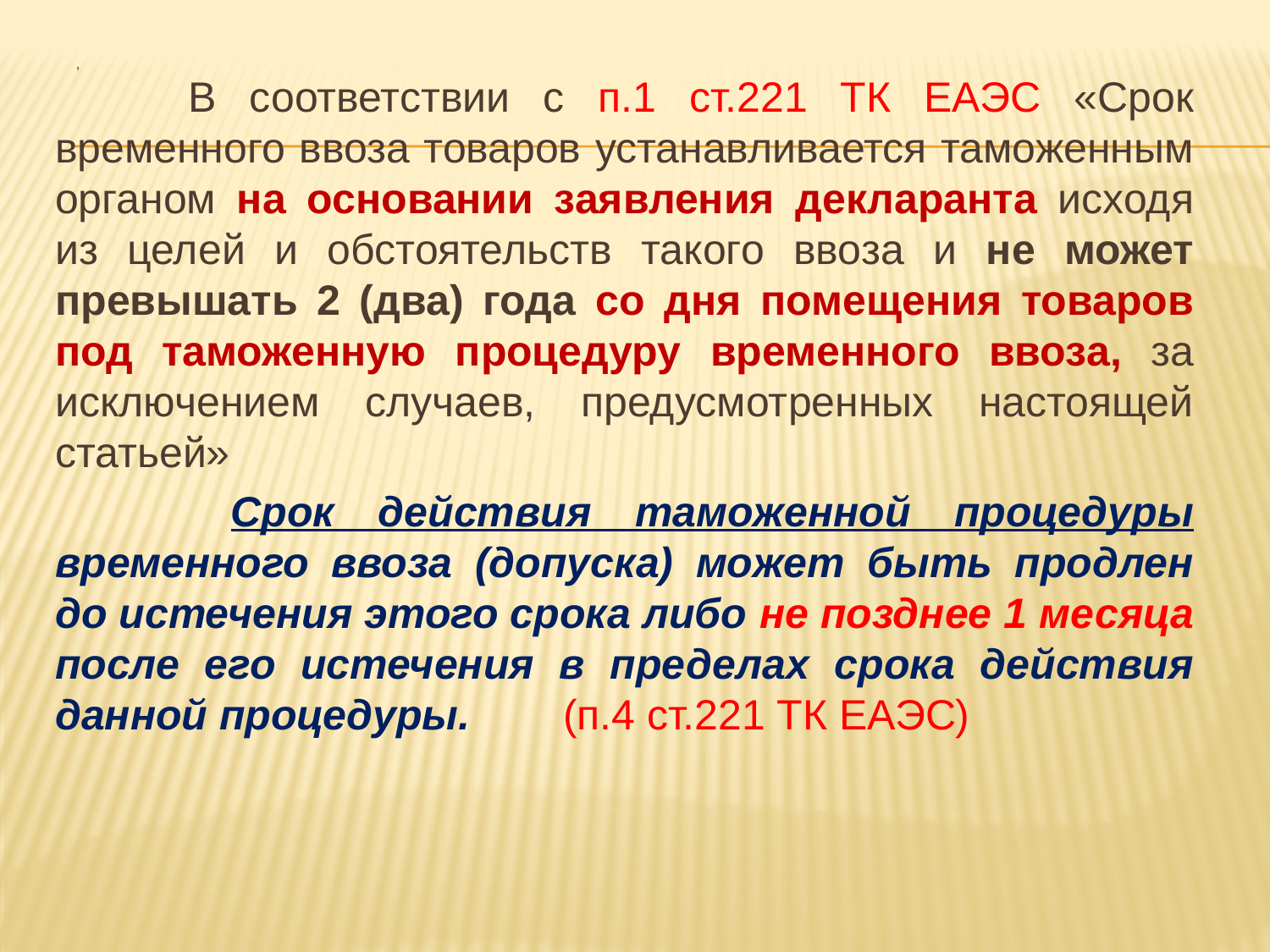

# ,
    В соответствии с п.1 ст.221 ТК ЕАЭС «Срок временного ввоза товаров устанавливается таможенным органом на основании заявления декларанта исходя из целей и обстоятельств такого ввоза и не может превышать 2 (два) года со дня помещения товаров под таможенную процедуру временного ввоза, за исключением случаев, предусмотренных настоящей статьей»
    Срок действия таможенной процедуры временного ввоза (допуска) может быть продлен до истечения этого срока либо не позднее 1 месяца после его истечения в пределах срока действия данной процедуры.	(п.4 ст.221 ТК ЕАЭС)